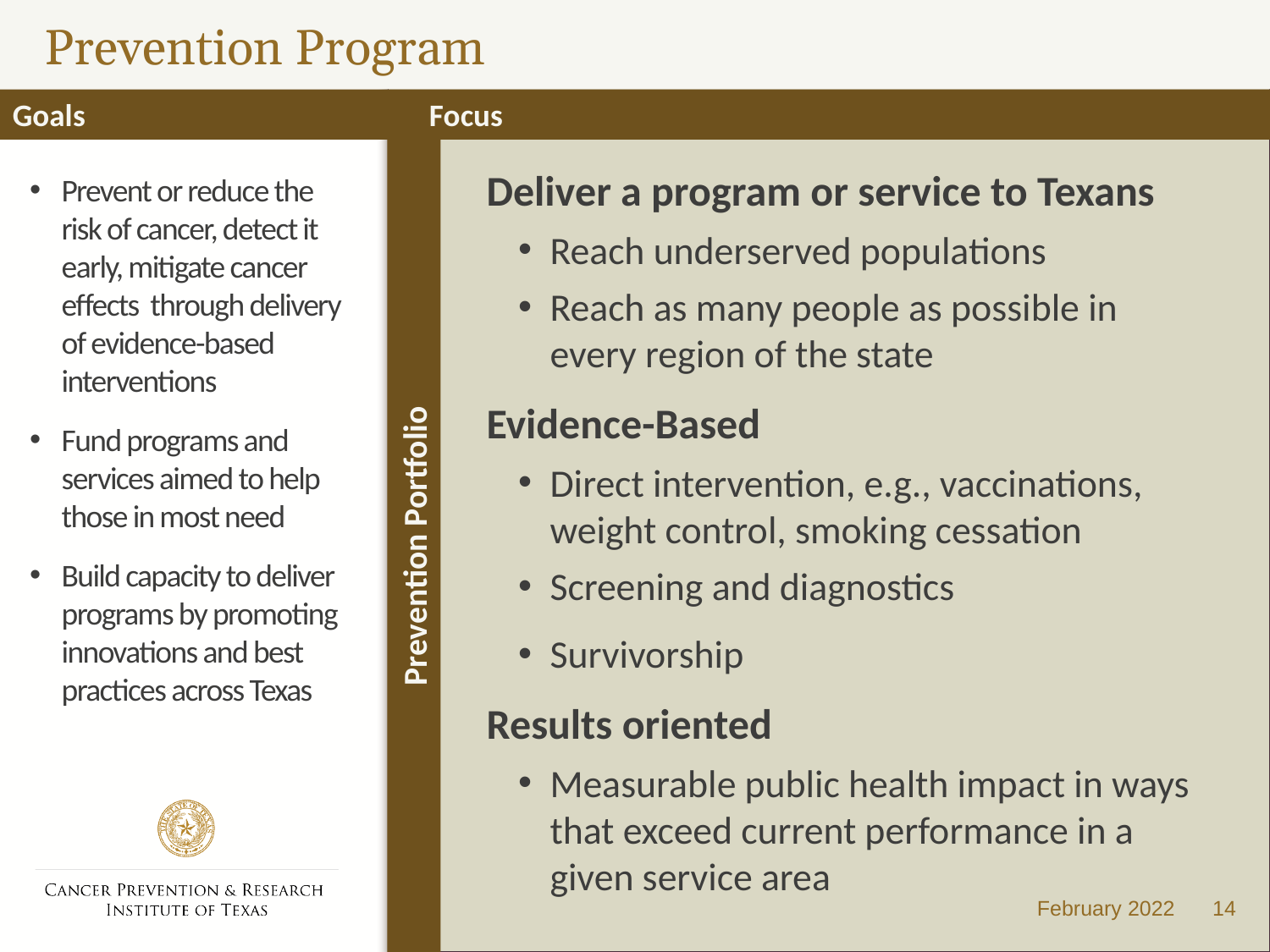

# Prevention Program
Goals                                                Focus
Deliver a program or service to Texans
Reach underserved populations
Reach as many people as possible in every region of the state
Evidence-Based
Direct intervention, e.g., vaccinations, weight control, smoking cessation
Screening and diagnostics
Survivorship
Results oriented
Measurable public health impact in ways that exceed current performance in a given service area
Prevent or reduce the risk of cancer, detect it early, mitigate cancer effects  through delivery of evidence-based interventions
Fund programs and services aimed to help those in most need
Build capacity to deliver programs by promoting innovations and best practices across Texas
Prevention Portfolio
14
February 2022